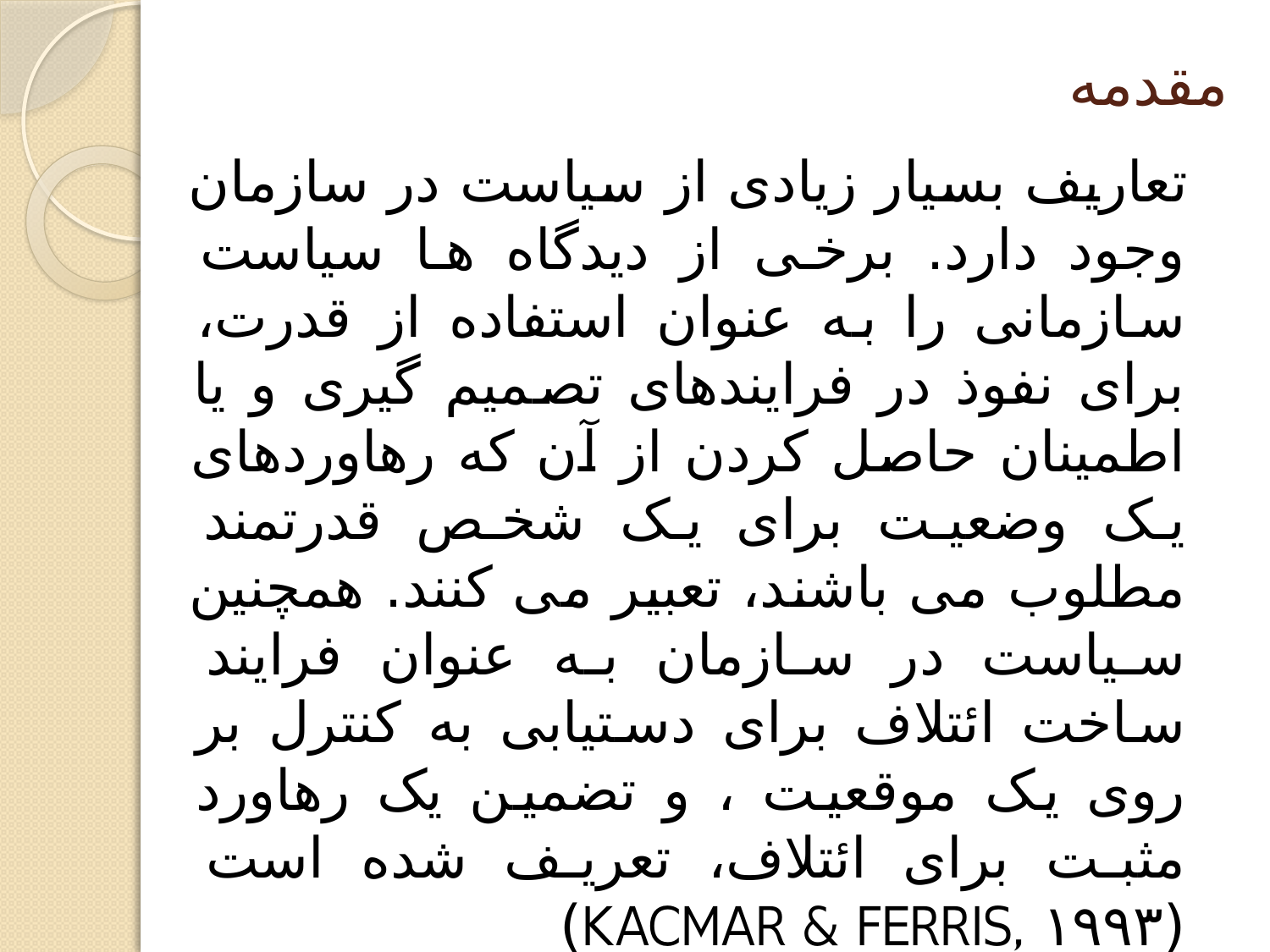

# مقدمه
  تعاریف بسیار زیادی از سیاست در سازمان وجود دارد. برخی از دیدگاه ها سیاست سازمانی را به عنوان استفاده از قدرت، برای نفوذ در فرایندهای تصمیم گیری و یا اطمینان حاصل کردن از آن که رهاوردهای یک وضعیت برای یک شخص قدرتمند مطلوب می باشند، تعبیر می کنند. همچنین سیاست در سازمان به عنوان فرایند ساخت ائتلاف برای دستیابی به کنترل بر روی یک موقعیت ، و تضمین یک رهاورد مثبت برای ائتلاف، تعریف شده است (KACMAR & FERRIS, ۱۹۹۳)